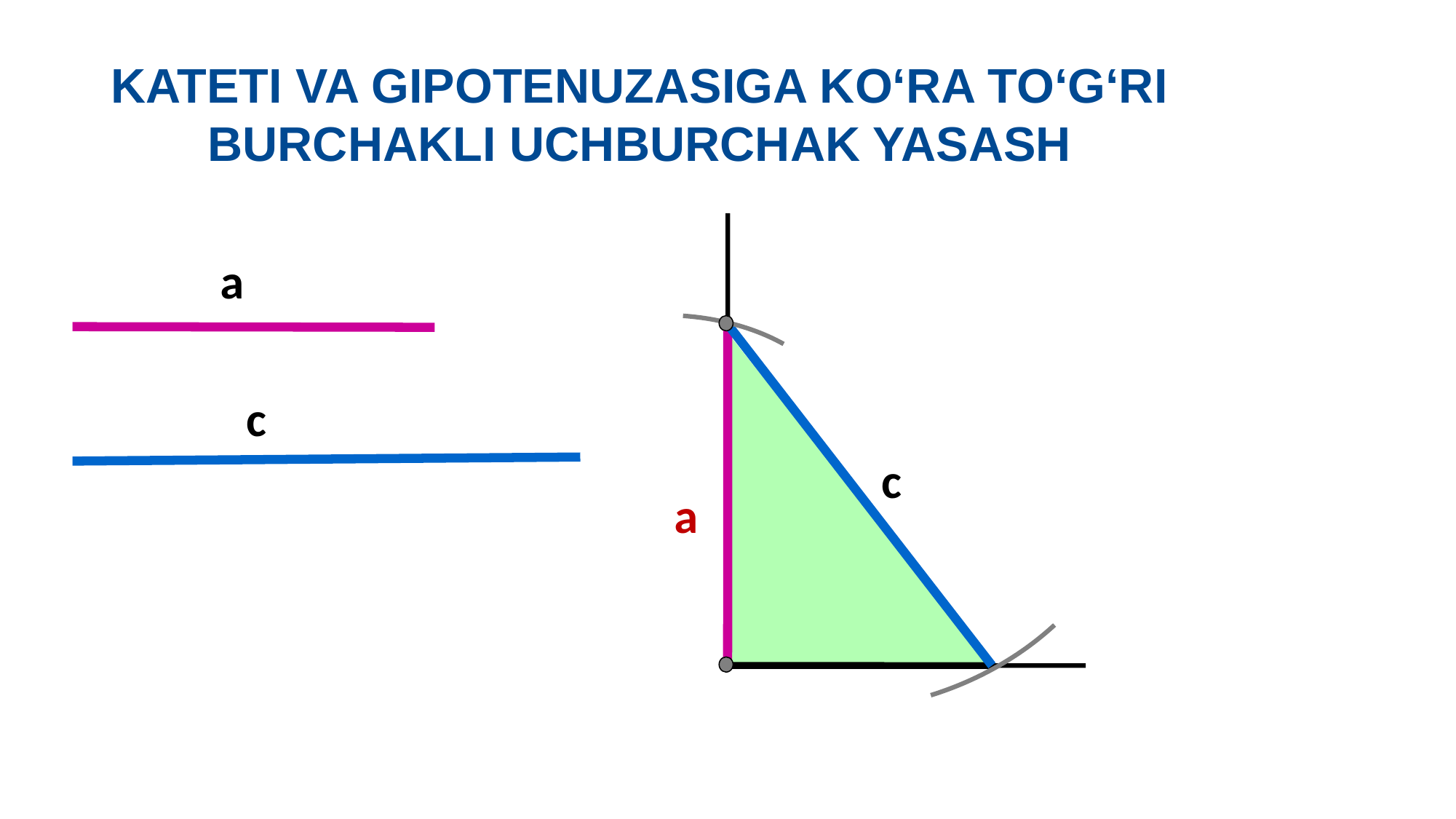

KATETI VA GIPOTENUZASIGA KO‘RA TO‘G‘RI BURCHAKLI UCHBURCHAK YASASH
a

c
c
a